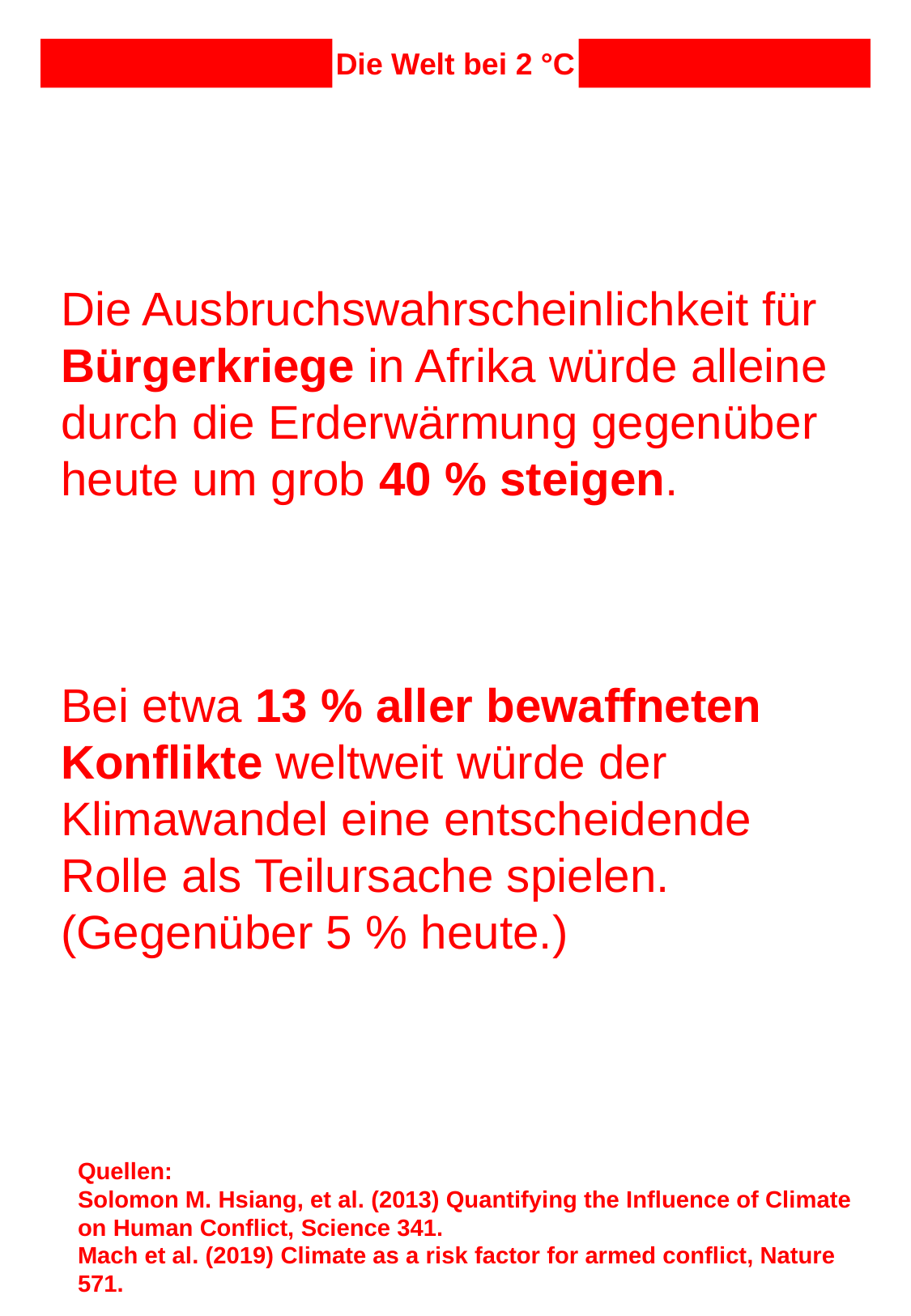

Die Welt bei 2 °C

Die Ausbruchswahrscheinlichkeit für Bürgerkriege in Afrika würde alleine durch die Erderwärmung gegenüber heute um grob 40 % steigen.

Bei etwa 13 % aller bewaffneten Konflikte weltweit würde der Klimawandel eine entscheidende Rolle als Teilursache spielen. (Gegenüber 5 % heute.)
Quellen:
Solomon M. Hsiang, et al. (2013) Quantifying the Influence of Climate on Human Conflict, Science 341.
Mach et al. (2019) Climate as a risk factor for armed conflict, Nature 571.